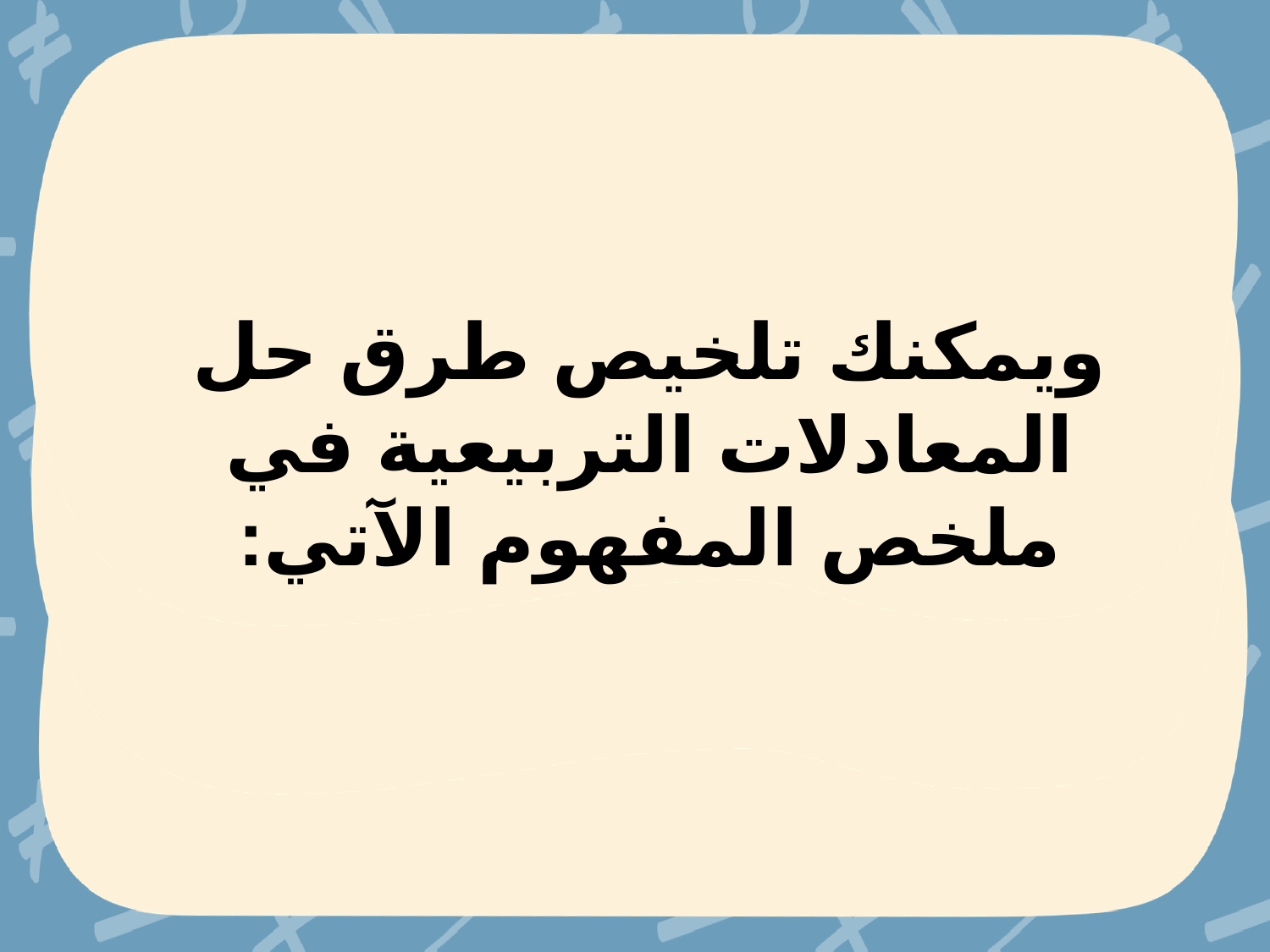

ويمكنك تلخيص طرق حل المعادلات التربيعية في ملخص المفهوم الآتي: